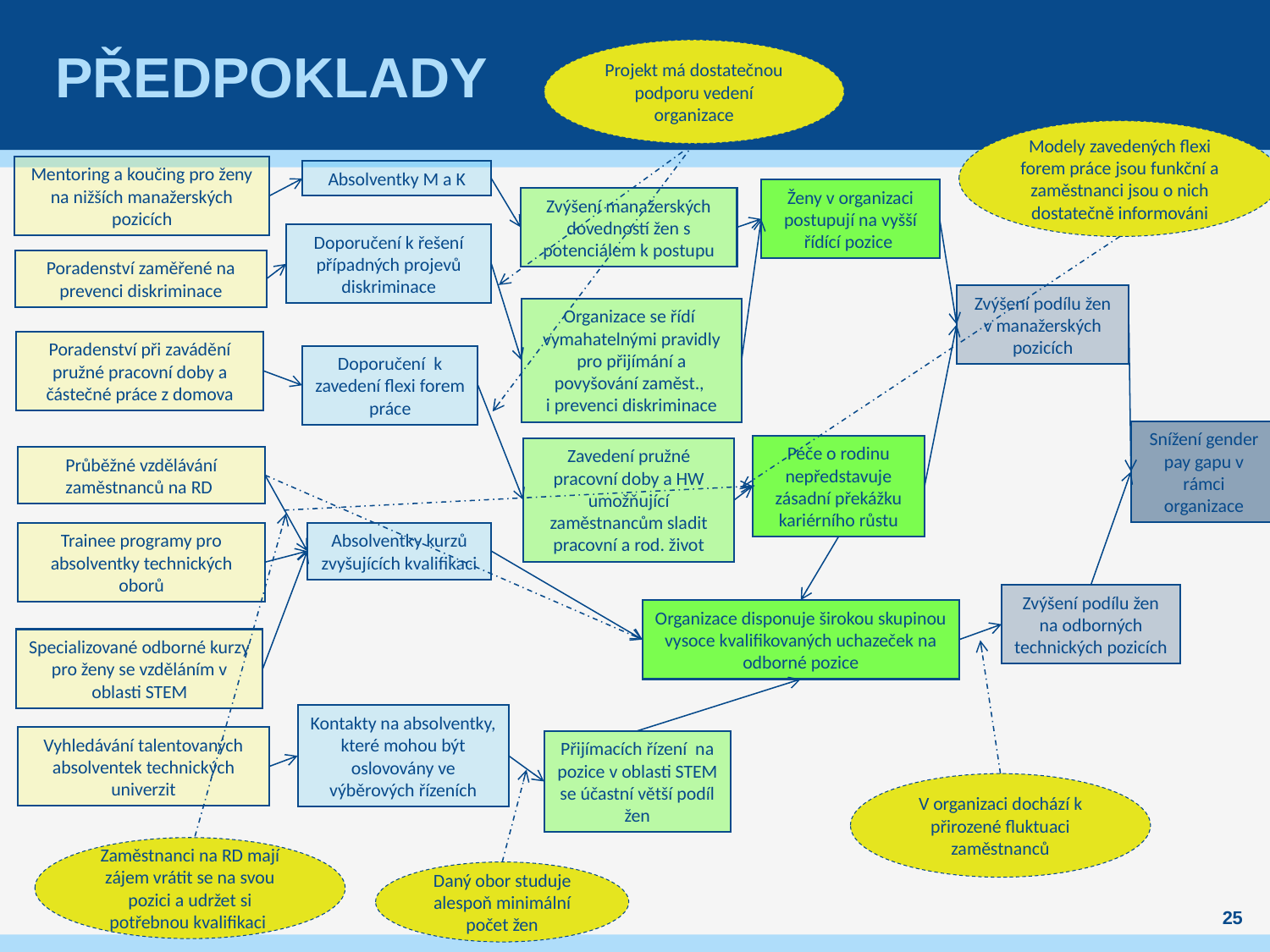

# Předpoklady
Projekt má dostatečnou podporu vedení organizace
Modely zavedených flexi forem práce jsou funkční a zaměstnanci jsou o nich dostatečně informováni
Mentoring a koučing pro ženy na nižších manažerských pozicích
Absolventky M a K
Ženy v organizaci postupují na vyšší řídící pozice
Zvýšení manažerských dovedností žen s potenciálem k postupu
Doporučení k řešení případných projevů diskriminace
Poradenství zaměřené na prevenci diskriminace
Zvýšení podílu žen v manažerských pozicích
Organizace se řídí  vymahatelnými pravidly pro přijímání a povyšování zaměst.,
i prevenci diskriminace
Poradenství při zavádění pružné pracovní doby a částečné práce z domova
Doporučení  k zavedení flexi forem práce
Snížení gender pay gapu v rámci organizace
Péče o rodinu nepředstavuje zásadní překážku kariérního růstu
Zavedení pružné pracovní doby a HW umožňující zaměstnancům sladit pracovní a rod. život
Průběžné vzdělávání zaměstnanců na RD
Absolventky kurzů zvyšujících kvalifikaci
Trainee programy pro absolventky technických oborů
Zvýšení podílu žen na odborných technických pozicích
Organizace disponuje širokou skupinou vysoce kvalifikovaných uchazeček na odborné pozice
Specializované odborné kurzy pro ženy se vzděláním v oblasti STEM
Kontakty na absolventky, které mohou být oslovovány ve výběrových řízeních
Vyhledávání talentovaných absolventek technických univerzit
Přijímacích řízení  na pozice v oblasti STEM se účastní větší podíl žen
V organizaci dochází k přirozené fluktuaci zaměstnanců
Zaměstnanci na RD mají zájem vrátit se na svou pozici a udržet si potřebnou kvalifikaci
Daný obor studuje alespoň minimální počet žen
25